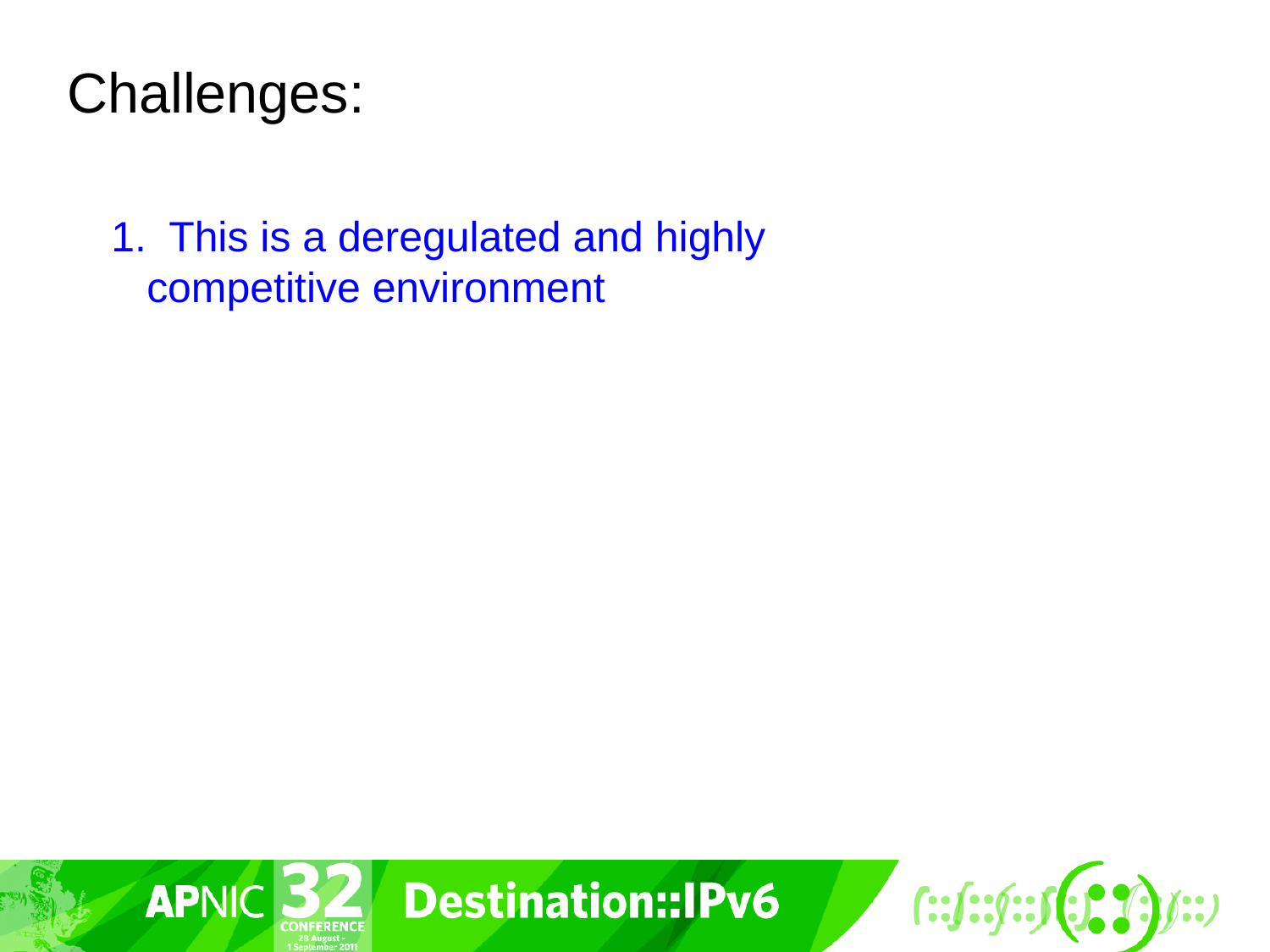

Challenges:
This is a deregulated and highly
   competitive environment